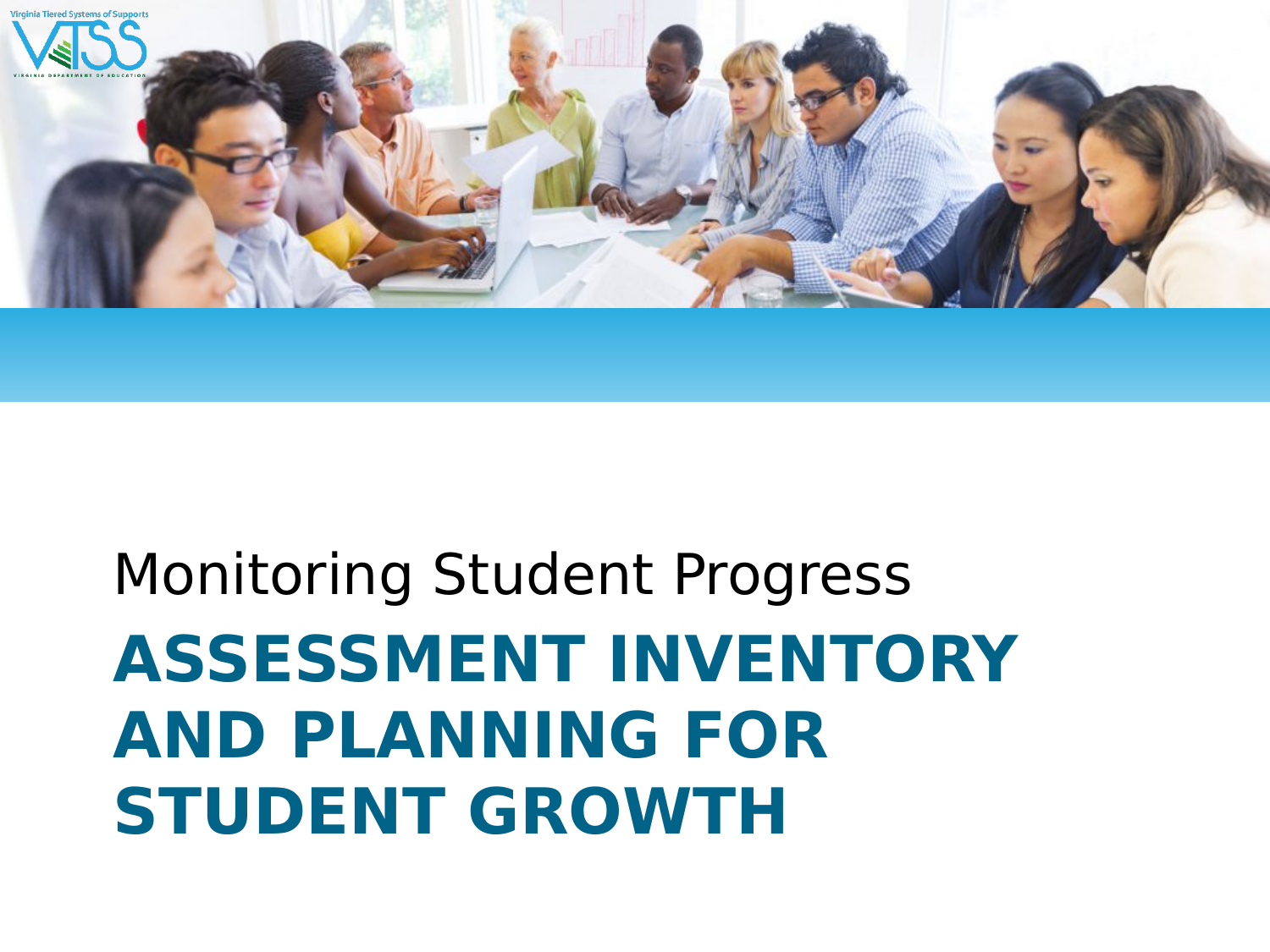

Monitoring Student Progress
ASSESSMENT INVENTORY AND PLANNING FOR STUDENT GROWTH